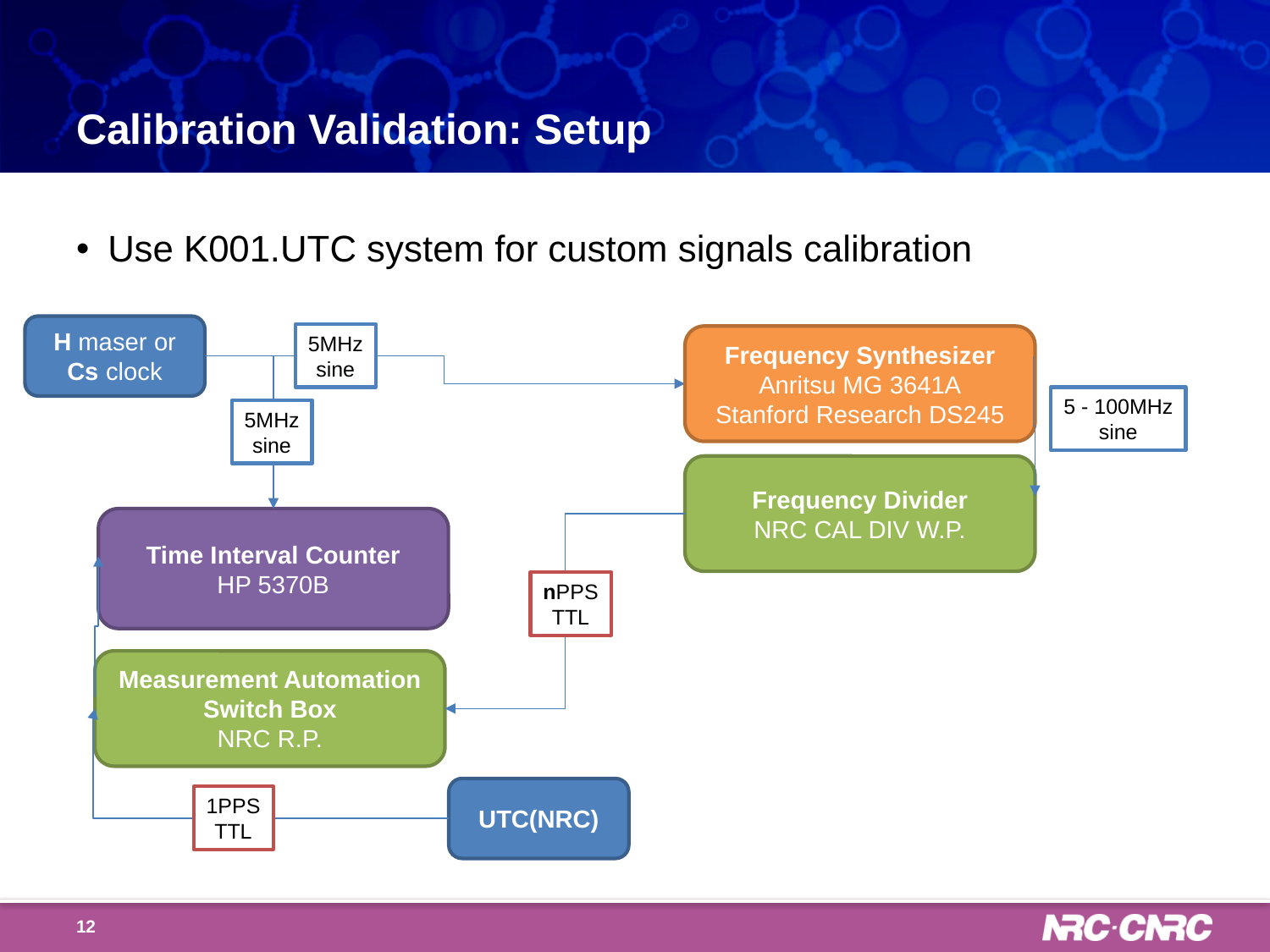

# Calibration Validation: Setup
Use K001.UTC system for custom signals calibration
H maser or Cs clock
5MHz
sine
5MHz
sine
Frequency Synthesizer
Anritsu MG 3641A
Stanford Research DS245
5 - 100MHz
sine
Frequency Divider
NRC CAL DIV W.P.
nPPS
TTL
Time Interval Counter
HP 5370B
Measurement Automation Switch Box
NRC R.P.
UTC(NRC)
1PPS
TTL
12